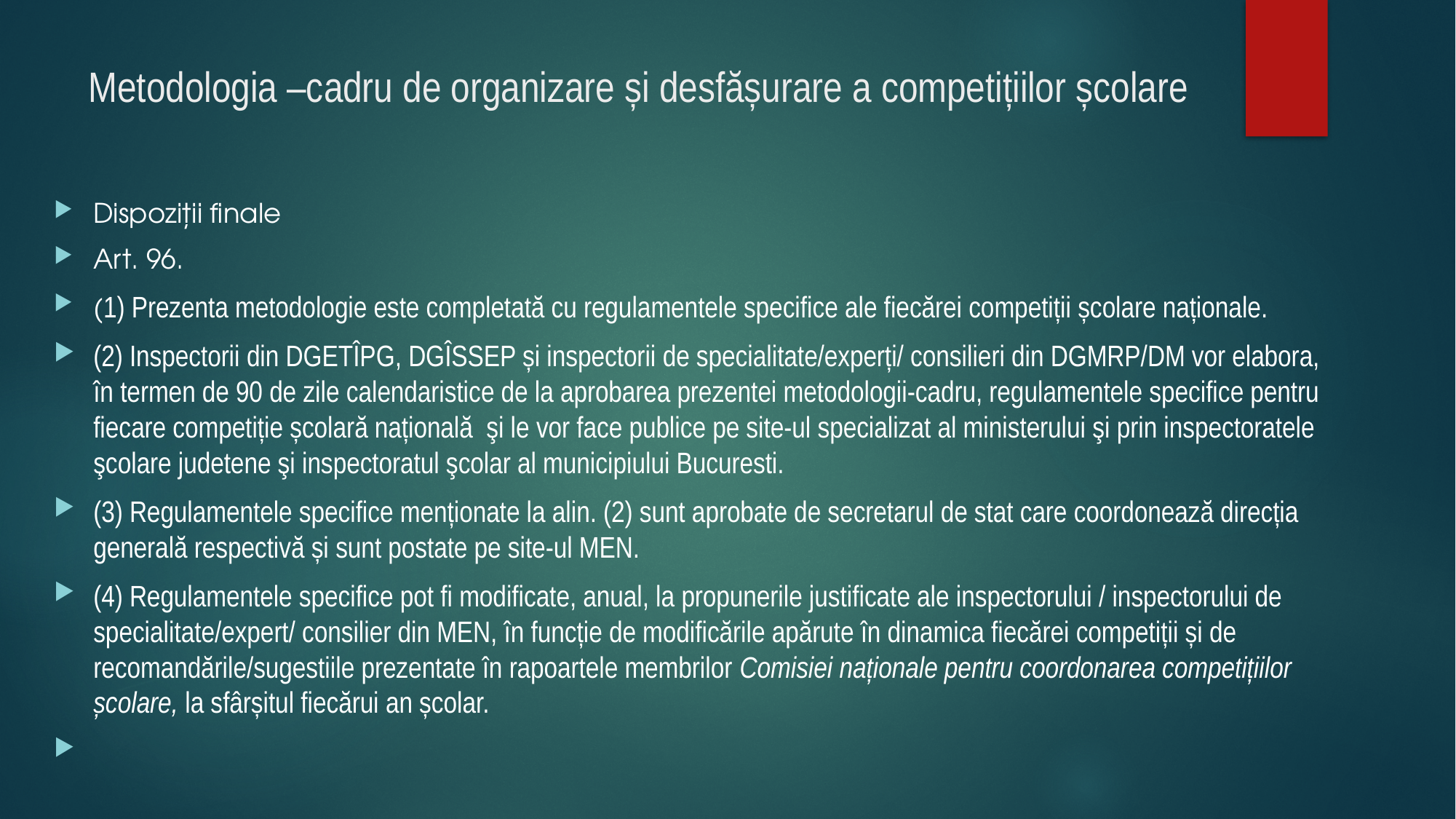

# Metodologia –cadru de organizare și desfășurare a competițiilor școlare
Dispoziții finale
Art. 96.
(1) Prezenta metodologie este completată cu regulamentele specifice ale fiecărei competiții școlare naționale.
(2) Inspectorii din DGETÎPG, DGÎSSEP și inspectorii de specialitate/experți/ consilieri din DGMRP/DM vor elabora, în termen de 90 de zile calendaristice de la aprobarea prezentei metodologii-cadru, regulamentele specifice pentru fiecare competiție școlară națională  şi le vor face publice pe site-ul specializat al ministerului şi prin inspectoratele şcolare judetene şi inspectoratul şcolar al municipiului Bucuresti.
(3) Regulamentele specifice menționate la alin. (2) sunt aprobate de secretarul de stat care coordonează direcția generală respectivă și sunt postate pe site-ul MEN.
(4) Regulamentele specifice pot fi modificate, anual, la propunerile justificate ale inspectorului / inspectorului de specialitate/expert/ consilier din MEN, în funcție de modificările apărute în dinamica fiecărei competiții și de recomandările/sugestiile prezentate în rapoartele membrilor Comisiei naționale pentru coordonarea competițiilor școlare, la sfârșitul fiecărui an școlar.